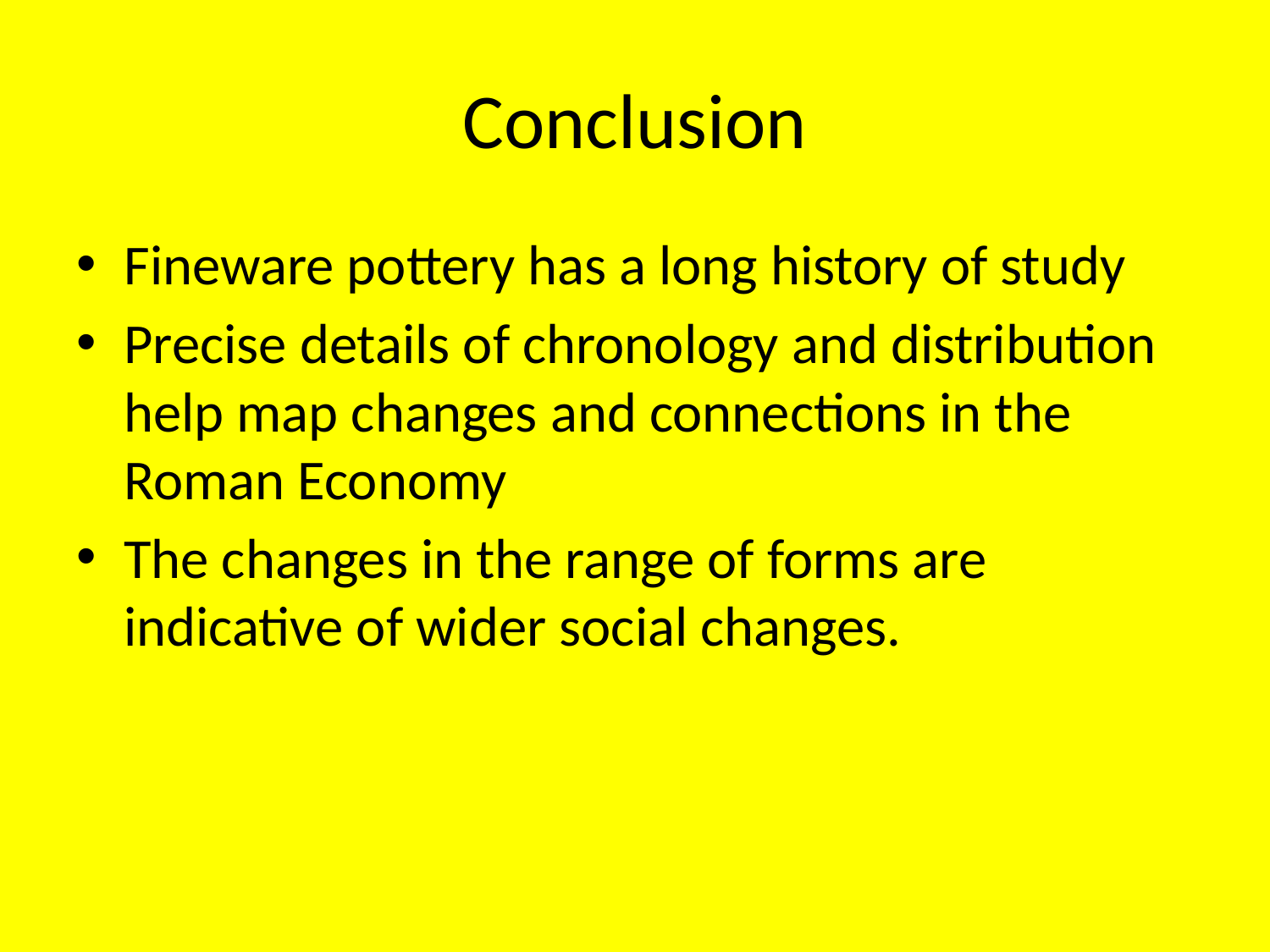

# Conclusion
Fineware pottery has a long history of study
Precise details of chronology and distribution help map changes and connections in the Roman Economy
The changes in the range of forms are indicative of wider social changes.